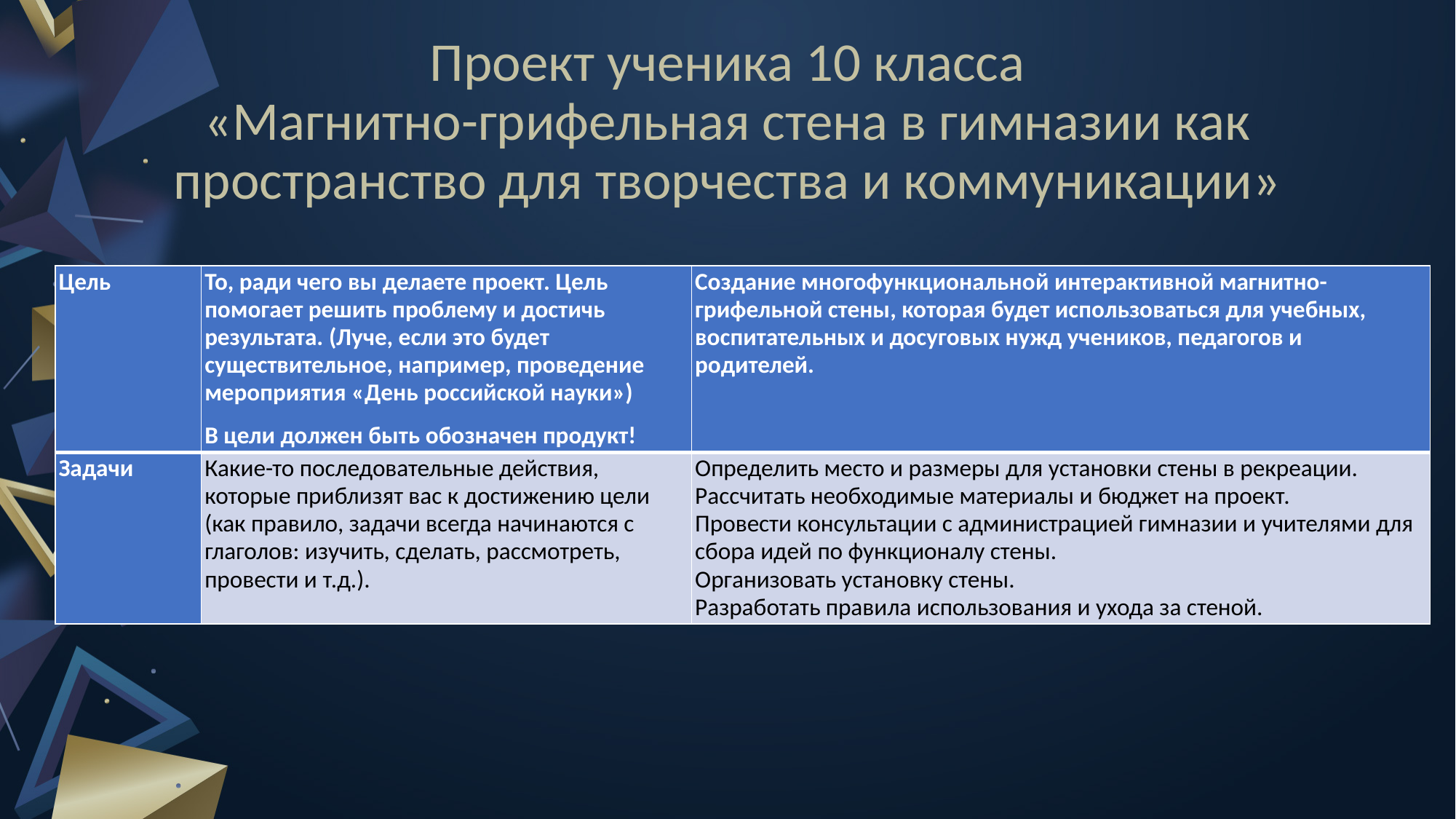

# Проект ученика 10 класса «Магнитно-грифельная стена в гимназии как пространство для творчества и коммуникации»
| Цель | То, ради чего вы делаете проект. Цель помогает решить проблему и достичь результата. (Луче, если это будет существительное, например, проведение мероприятия «День российской науки») В цели должен быть обозначен продукт! | Создание многофункциональной интерактивной магнитно-грифельной стены, которая будет использоваться для учебных, воспитательных и досуговых нужд учеников, педагогов и родителей. |
| --- | --- | --- |
| Задачи | Какие-то последовательные действия, которые приблизят вас к достижению цели (как правило, задачи всегда начинаются с глаголов: изучить, сделать, рассмотреть, провести и т.д.). | Определить место и размеры для установки стены в рекреации. Рассчитать необходимые материалы и бюджет на проект. Провести консультации с администрацией гимназии и учителями для сбора идей по функционалу стены. Организовать установку стены. Разработать правила использования и ухода за стеной. |